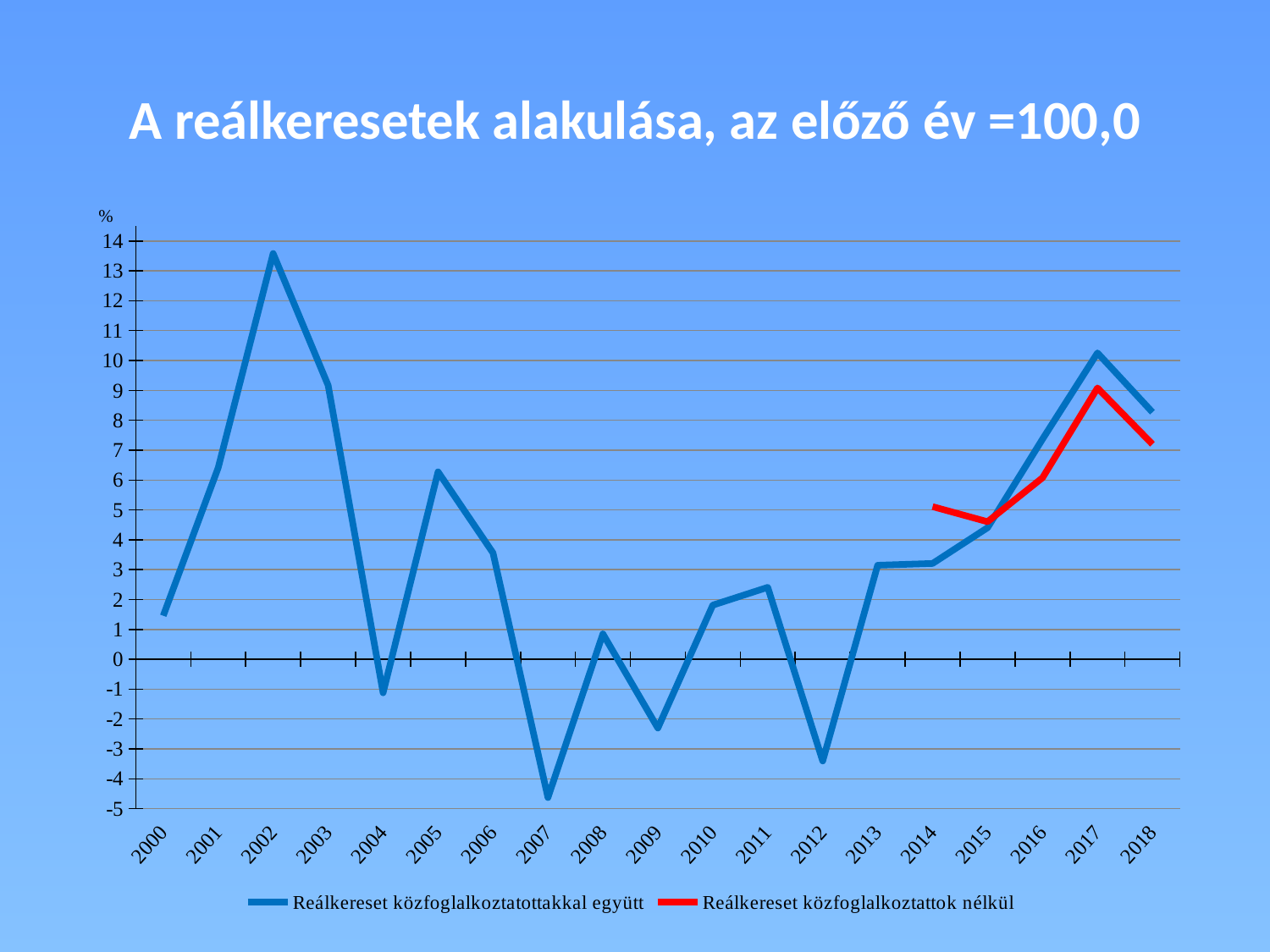

# A reálkeresetek alakulása, az előző év =100,0

### Chart

| Category | Reálkereset közfoglalkoztatottakkal együtt | Reálkereset közfoglalkoztattok nélkül |
|---|---|---|
| 2000 | 1.457194899817864 | None |
| 2001 | 6.410256410256409 | None |
| 2002 | 13.58024691358024 | None |
| 2003 | 9.169054441260755 | None |
| 2004 | -1.1235955056179847 | None |
| 2005 | 6.274131274131278 | None |
| 2006 | 3.5611164581328154 | None |
| 2007 | -4.629629629629633 | None |
| 2008 | 0.8482563619227221 | None |
| 2009 | -2.3032629558541373 | None |
| 2010 | 1.8112488083889389 | None |
| 2011 | 2.406159769008667 | None |
| 2012 | -3.4058656575212893 | None |
| 2013 | 3.1465093411996037 | None |
| 2014 | 3.206412825651313 | 5.110220440881761 |
| 2015 | 4.404404404404389 | 4.604604604604589 |
| 2016 | 7.370517928286844 | 6.075697211155372 |
| 2017 | 10.25390625 | 9.08203125 |
| 2018 | 8.268482490272362 | 7.198443579766533 |